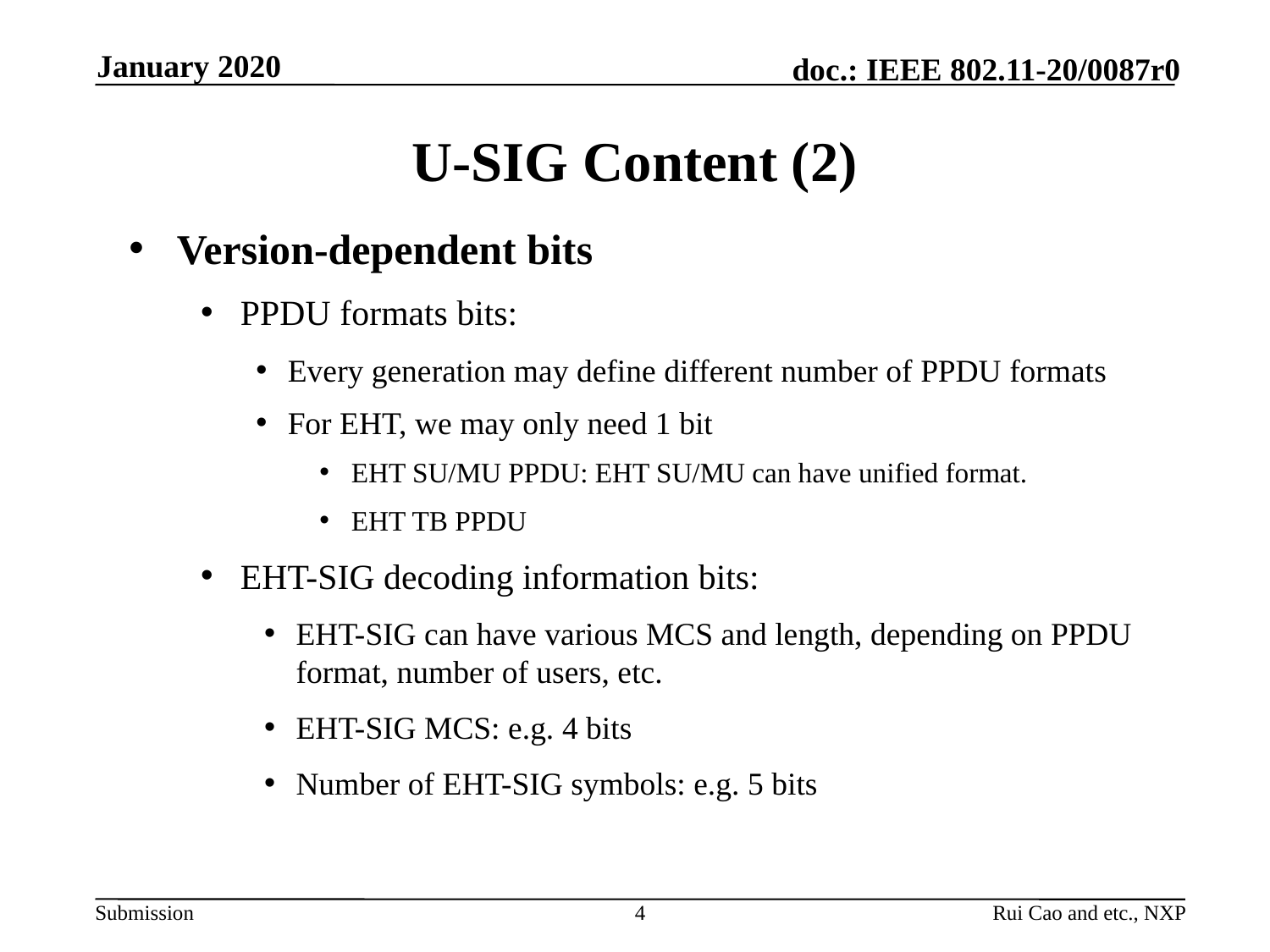

Rui Cao and etc., NXP
January 2020
# U-SIG Content (2)
Version-dependent bits
PPDU formats bits:
Every generation may define different number of PPDU formats
For EHT, we may only need 1 bit
EHT SU/MU PPDU: EHT SU/MU can have unified format.
EHT TB PPDU
EHT-SIG decoding information bits:
EHT-SIG can have various MCS and length, depending on PPDU format, number of users, etc.
EHT-SIG MCS: e.g. 4 bits
Number of EHT-SIG symbols: e.g. 5 bits

4